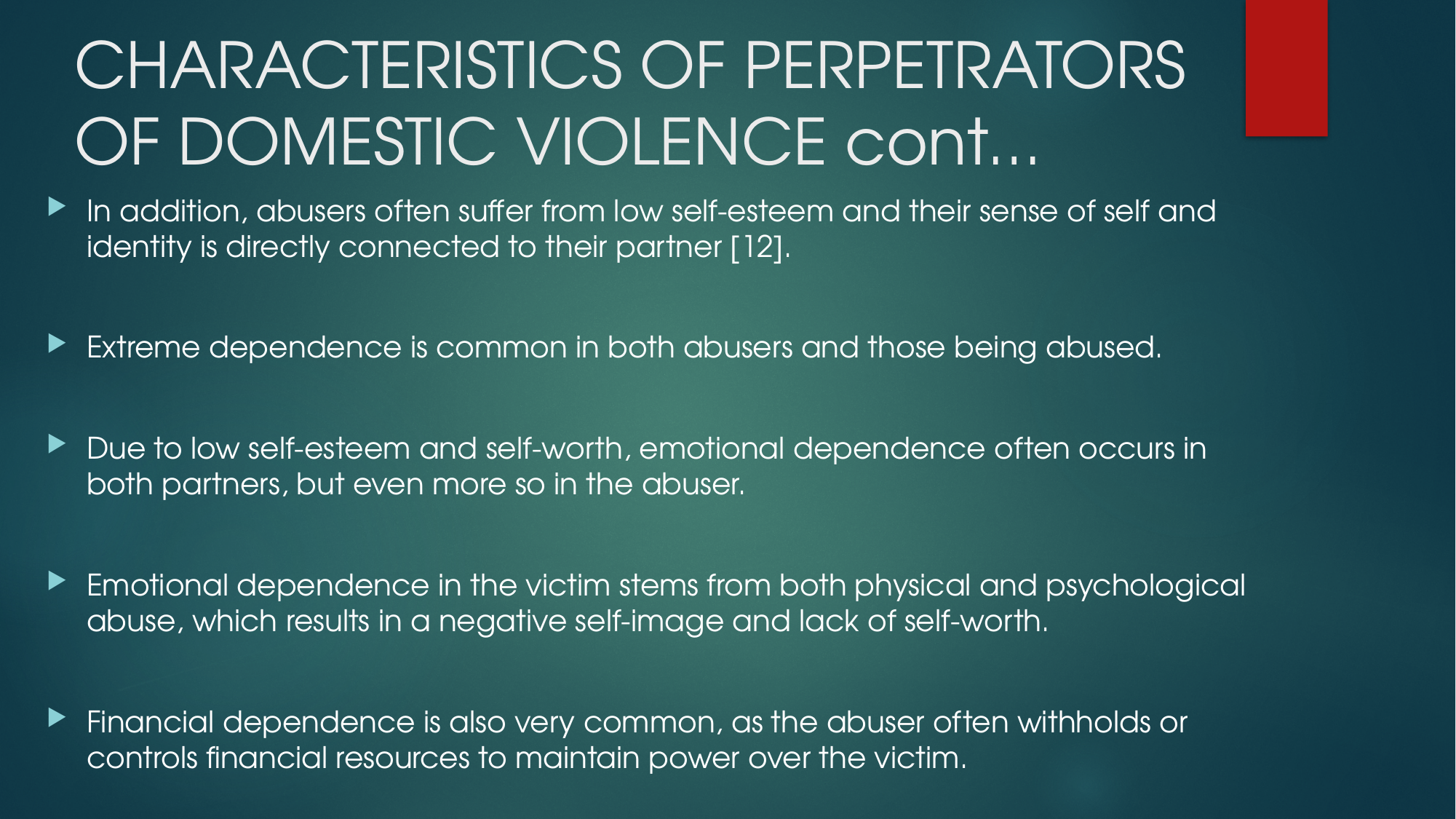

# CHARACTERISTICS OF PERPETRATORS OF DOMESTIC VIOLENCE cont…
In addition, abusers often suffer from low self-esteem and their sense of self and identity is directly connected to their partner [12].

Extreme dependence is common in both abusers and those being abused.

Due to low self-esteem and self-worth, emotional dependence often occurs in both partners, but even more so in the abuser.

Emotional dependence in the victim stems from both physical and psychological abuse, which results in a negative self-image and lack of self-worth.

Financial dependence is also very common, as the abuser often withholds or controls financial resources to maintain power over the victim.